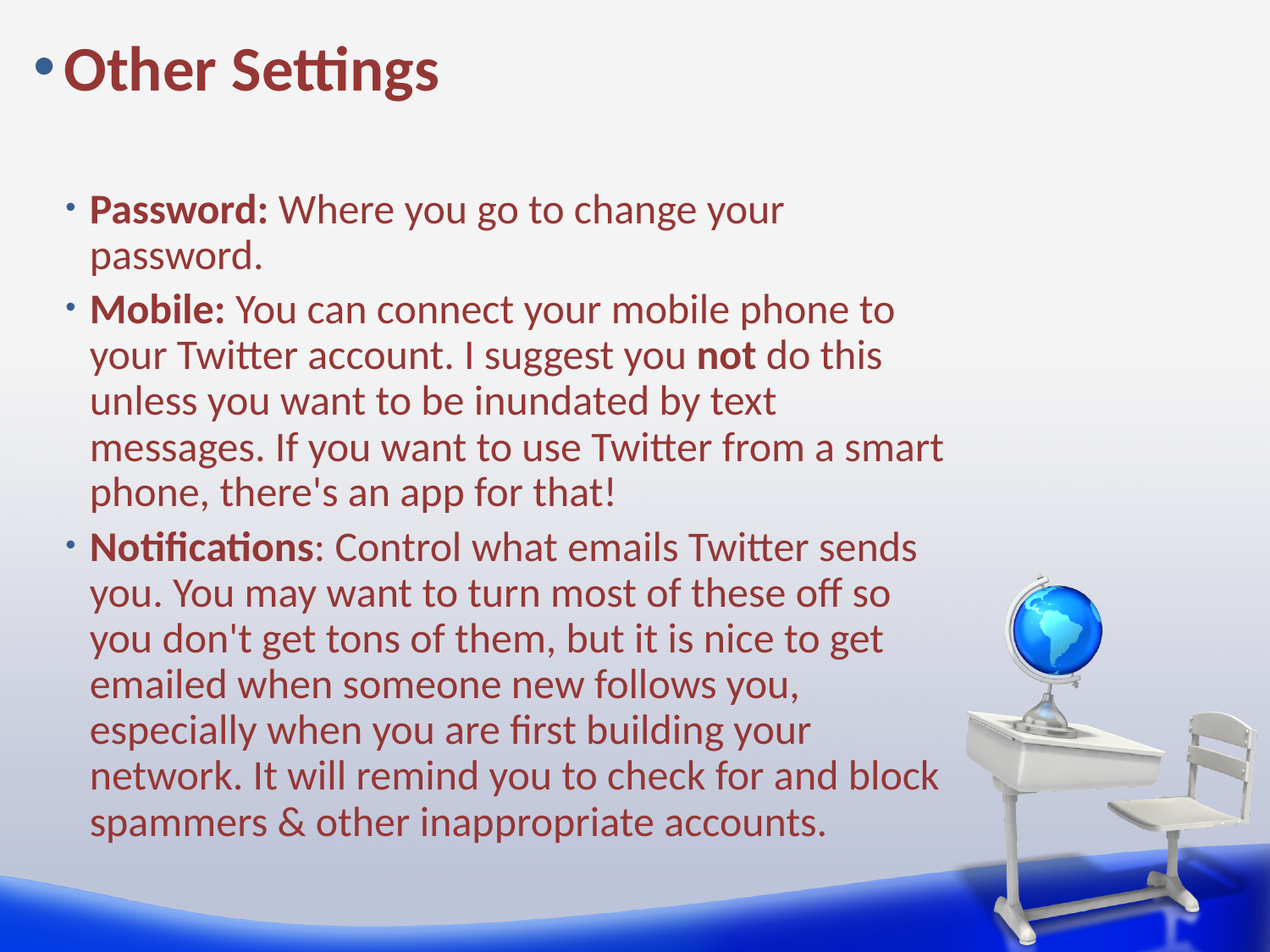

# Other Settings
Password: Where you go to change your password.
Mobile: You can connect your mobile phone to your Twitter account. I suggest you not do this unless you want to be inundated by text messages. If you want to use Twitter from a smart phone, there's an app for that!
Notifications: Control what emails Twitter sends you. You may want to turn most of these off so you don't get tons of them, but it is nice to get emailed when someone new follows you, especially when you are first building your network. It will remind you to check for and block spammers & other inappropriate accounts.